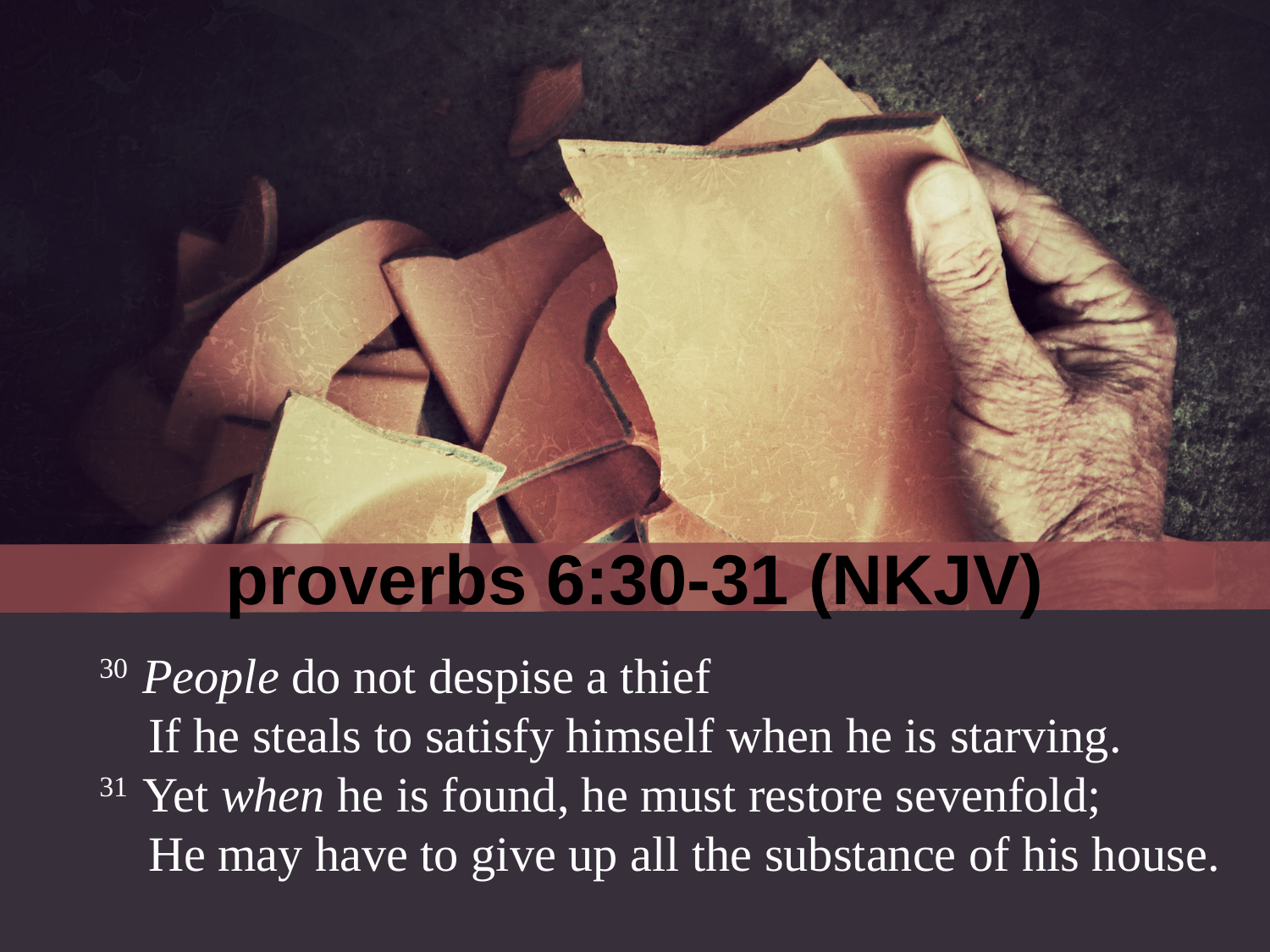

proverbs 6:30-31 (NKJV)
30  People do not despise a thief
    If he steals to satisfy himself when he is starving.
31  Yet when he is found, he must restore sevenfold;
    He may have to give up all the substance of his house.